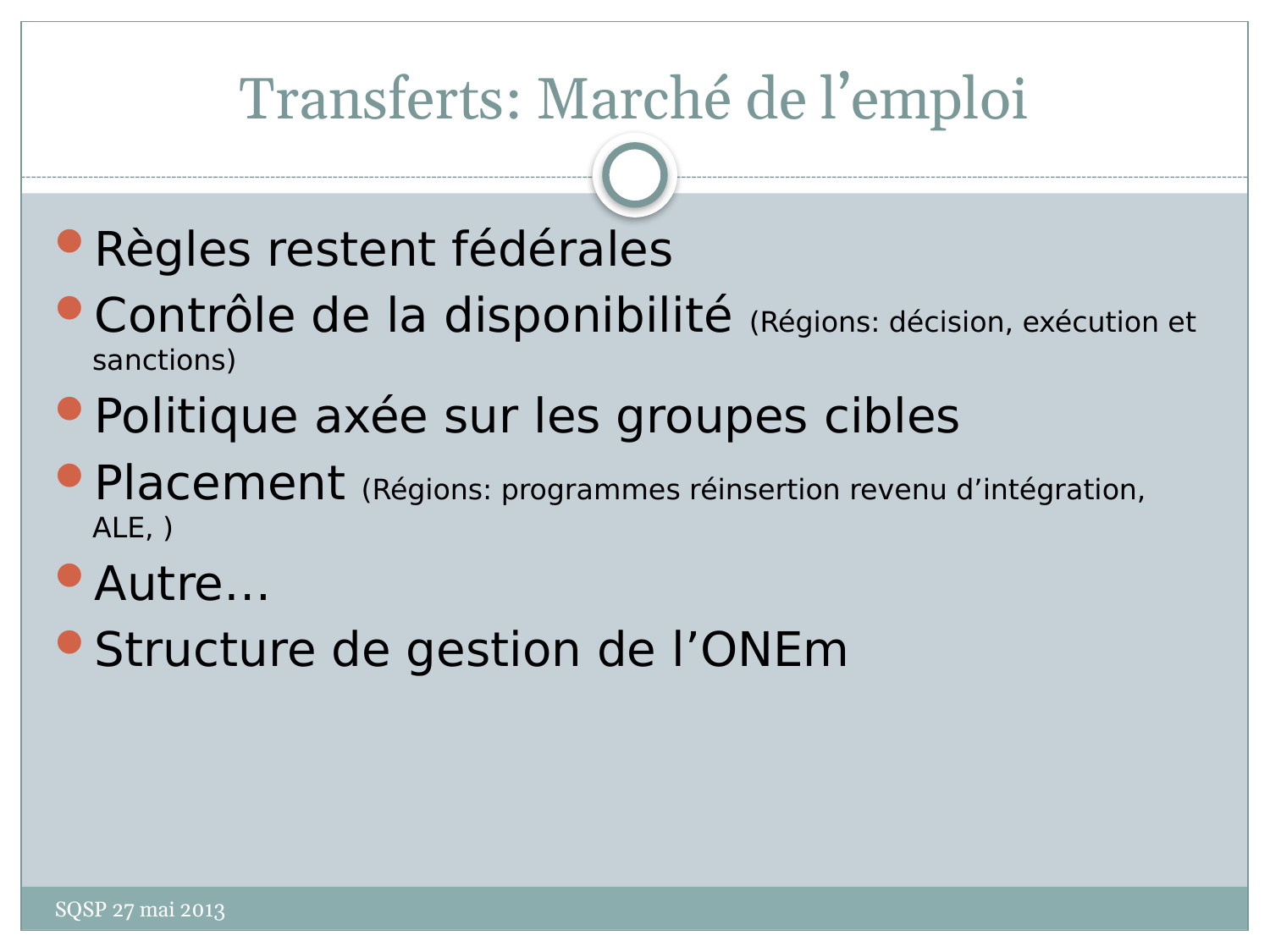

# Transferts: Marché de l’emploi
Règles restent fédérales
Contrôle de la disponibilité (Régions: décision, exécution et sanctions)
Politique axée sur les groupes cibles
Placement (Régions: programmes réinsertion revenu d’intégration, ALE, )
Autre…
Structure de gestion de l’ONEm
SQSP 27 mai 2013